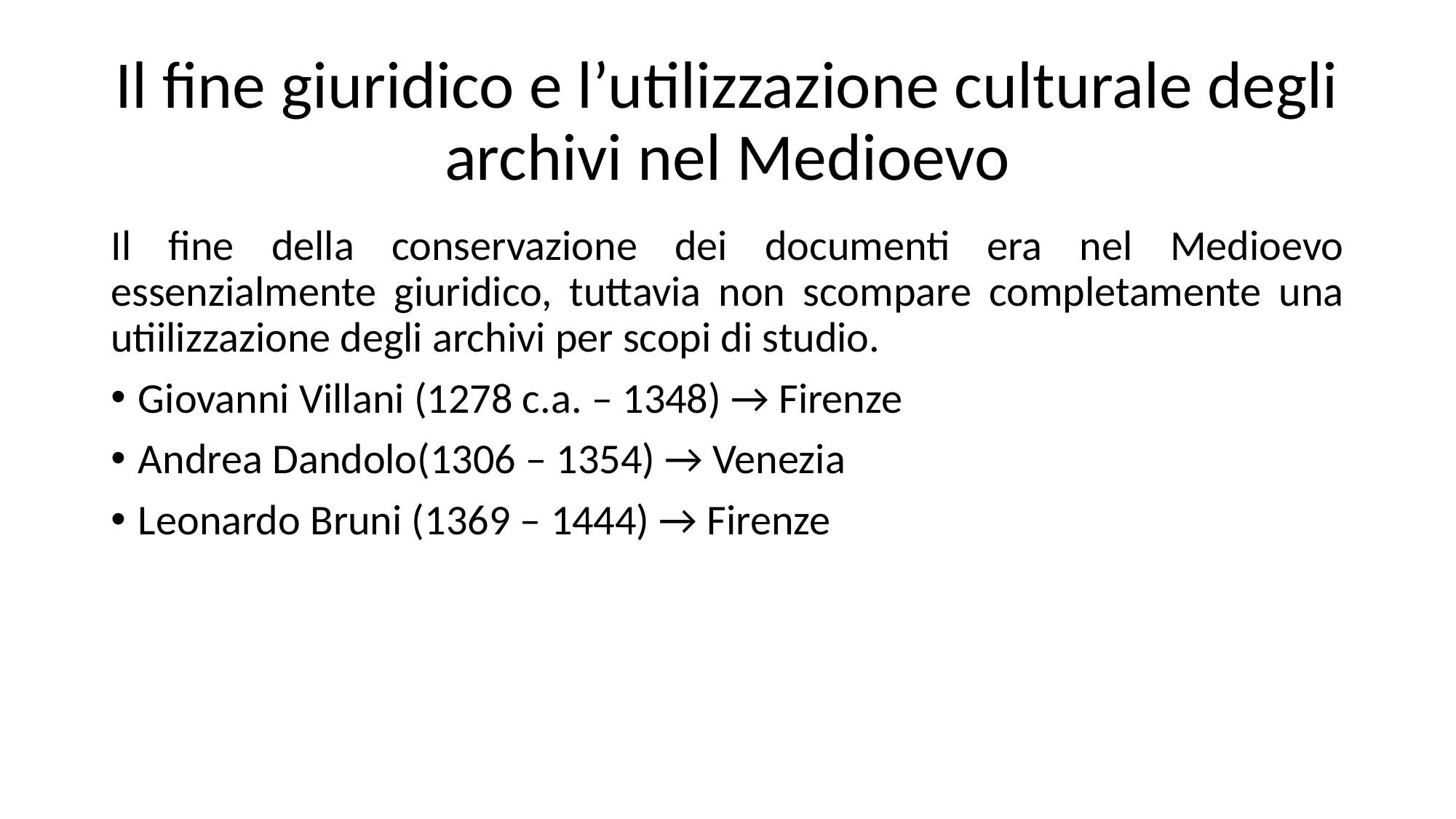

# Il fine giuridico e l’utilizzazione culturale degli archivi nel Medioevo
Il fine della conservazione dei documenti era nel Medioevo essenzialmente giuridico, tuttavia non scompare completamente una utiilizzazione degli archivi per scopi di studio.
Giovanni Villani (1278 c.a. – 1348) → Firenze
Andrea Dandolo(1306 – 1354) → Venezia
Leonardo Bruni (1369 – 1444) → Firenze